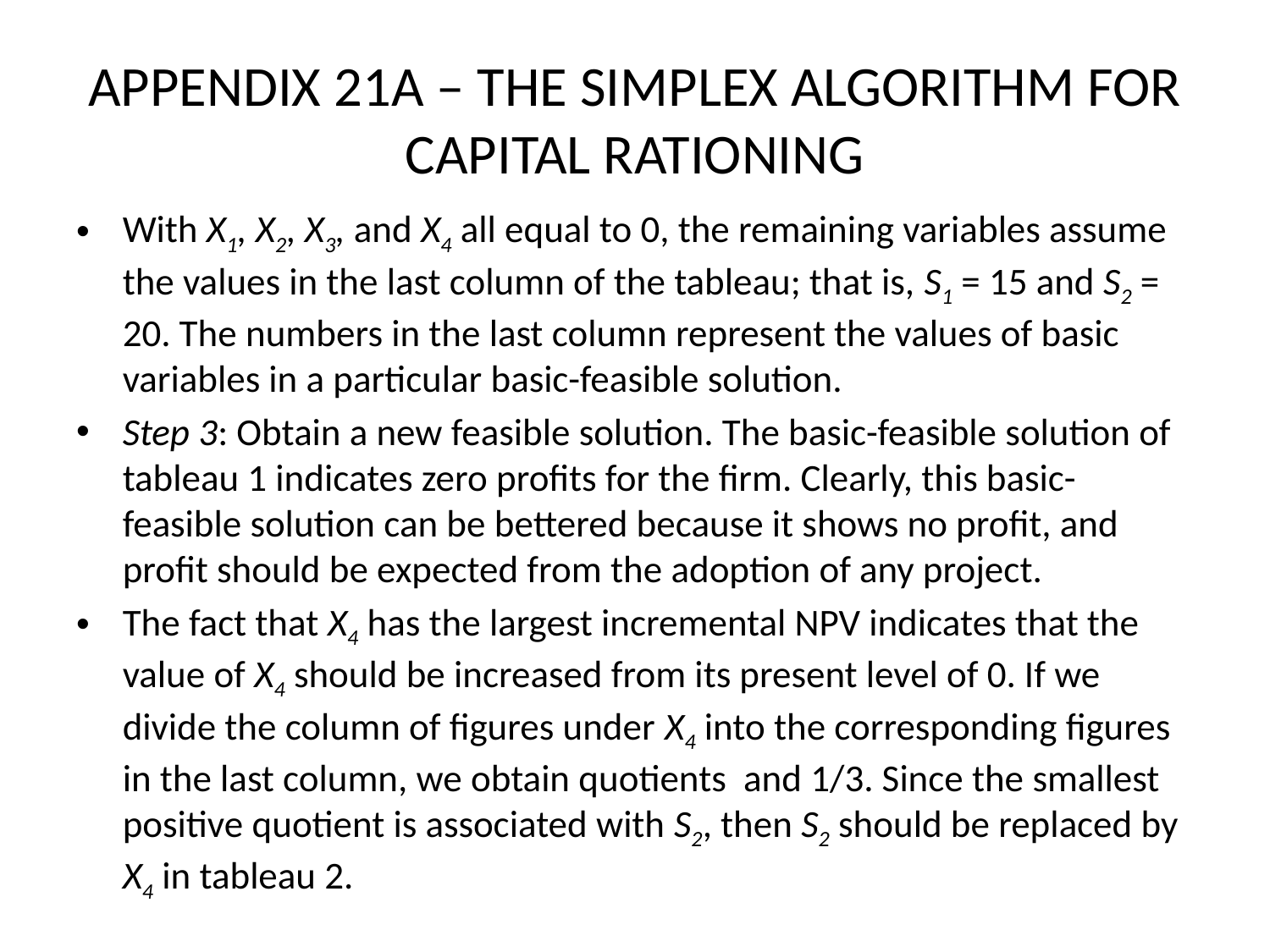

# APPENDIX 21A – THE SIMPLEX ALGORITHM FOR CAPITAL RATIONING
With X1, X2, X3, and X4 all equal to 0, the remaining variables assume the values in the last column of the tableau; that is, S1 = 15 and S2 = 20. The numbers in the last column represent the values of basic variables in a particular basic-feasible solution.
Step 3: Obtain a new feasible solution. The basic-feasible solution of tableau 1 indicates zero profits for the firm. Clearly, this basic-feasible solution can be bettered because it shows no profit, and profit should be expected from the adoption of any project.
The fact that X4 has the largest incremental NPV indicates that the value of X4 should be increased from its present level of 0. If we divide the column of figures under X4 into the corresponding figures in the last column, we obtain quotients  and 1/3. Since the smallest positive quotient is associated with S2, then S2 should be replaced by X4 in tableau 2.